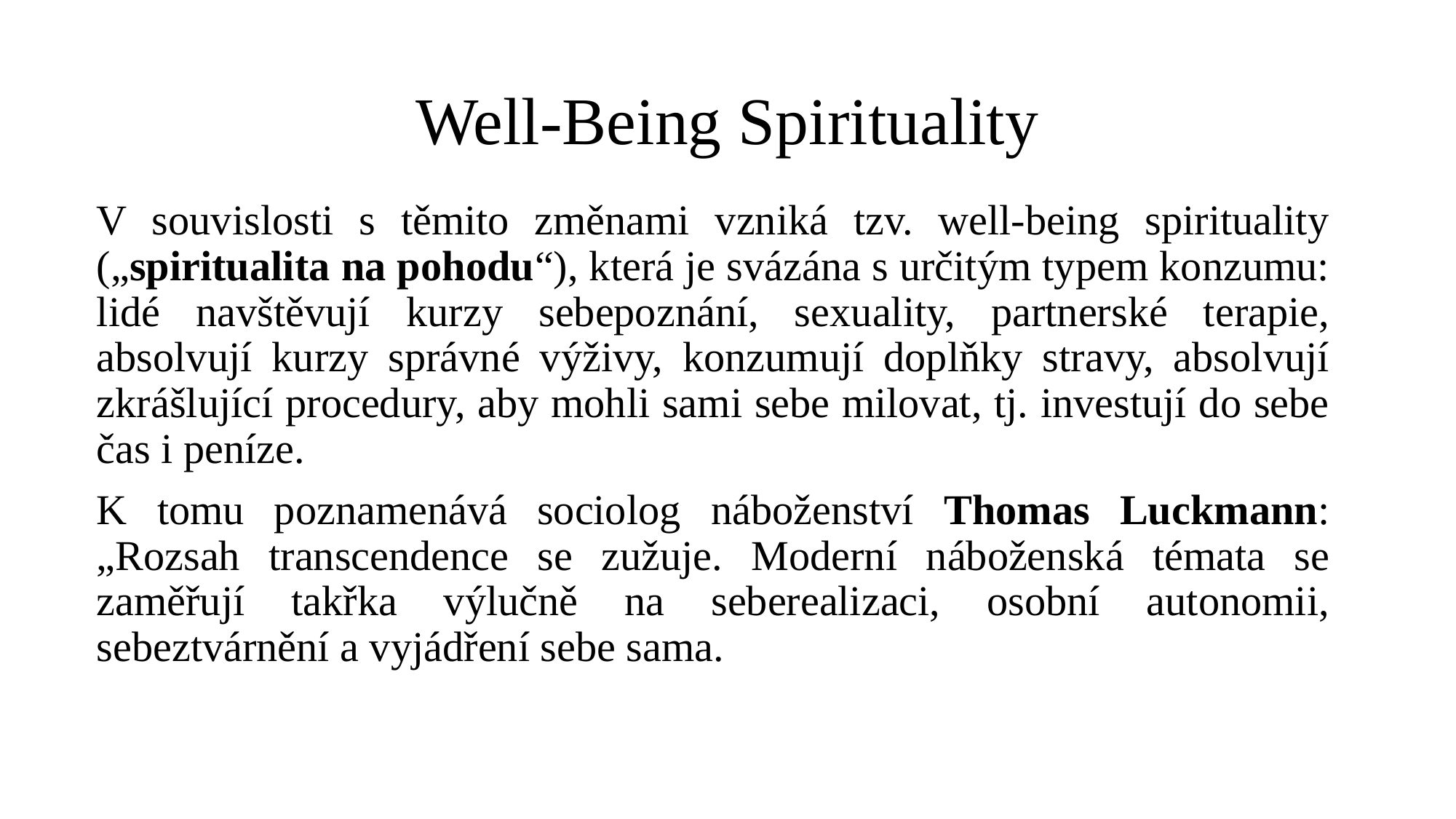

# Well-Being Spirituality
V souvislosti s těmito změnami vzniká tzv. well-being spirituality („spiritualita na pohodu“), která je svázána s určitým typem konzumu: lidé navštěvují kurzy sebepoznání, sexuality, partnerské terapie, absolvují kurzy správné výživy, konzumují doplňky stravy, absolvují zkrášlující procedury, aby mohli sami sebe milovat, tj. investují do sebe čas i peníze.
K tomu poznamenává sociolog náboženství Thomas Luckmann: „Rozsah transcendence se zužuje. Moderní náboženská témata se zaměřují takřka výlučně na seberealizaci, osobní autonomii, sebeztvárnění a vyjádření sebe sama.